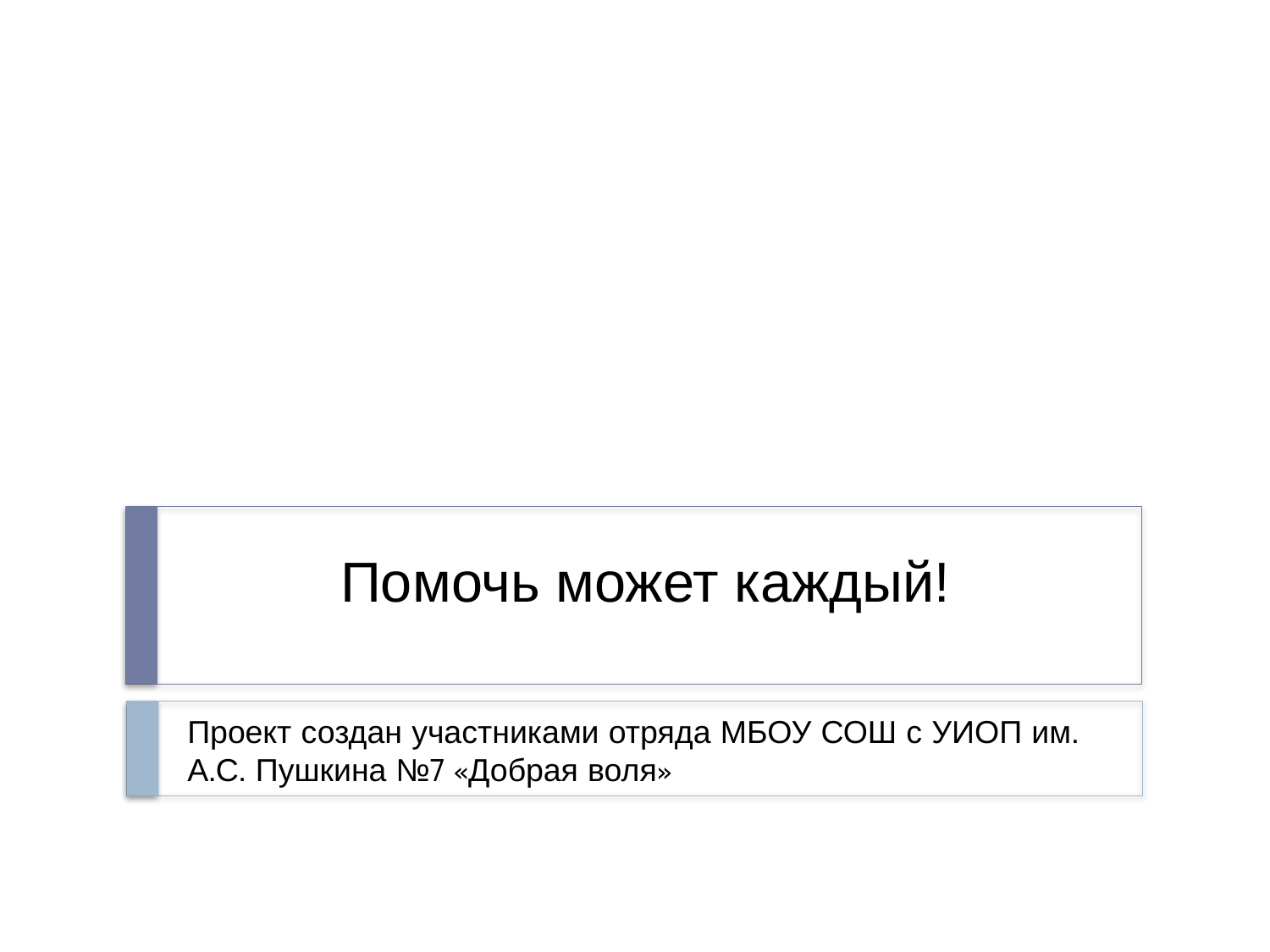

# Помочь может каждый!
Проект создан участниками отряда МБОУ СОШ с УИОП им. А.С. Пушкина №7 «Добрая воля»